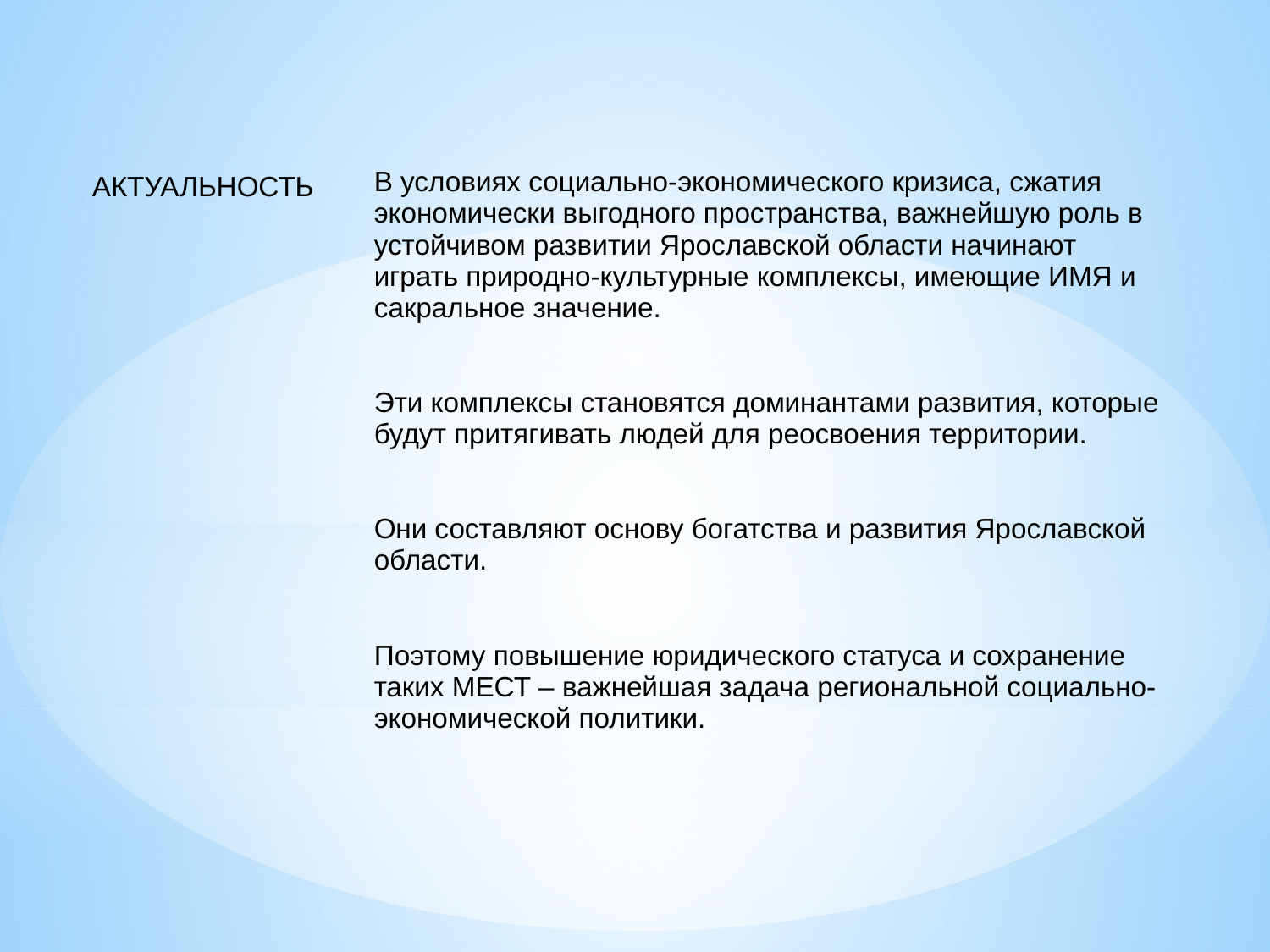

АКТУАЛЬНОСТЬ
В условиях социально-экономического кризиса, сжатия экономически выгодного пространства, важнейшую роль в устойчивом развитии Ярославской области начинают играть природно-культурные комплексы, имеющие ИМЯ и сакральное значение.

Эти комплексы становятся доминантами развития, которые будут притягивать людей для реосвоения территории.

Они составляют основу богатства и развития Ярославской области.

Поэтому повышение юридического статуса и сохранение таких МЕСТ – важнейшая задача региональной социально-экономической политики.